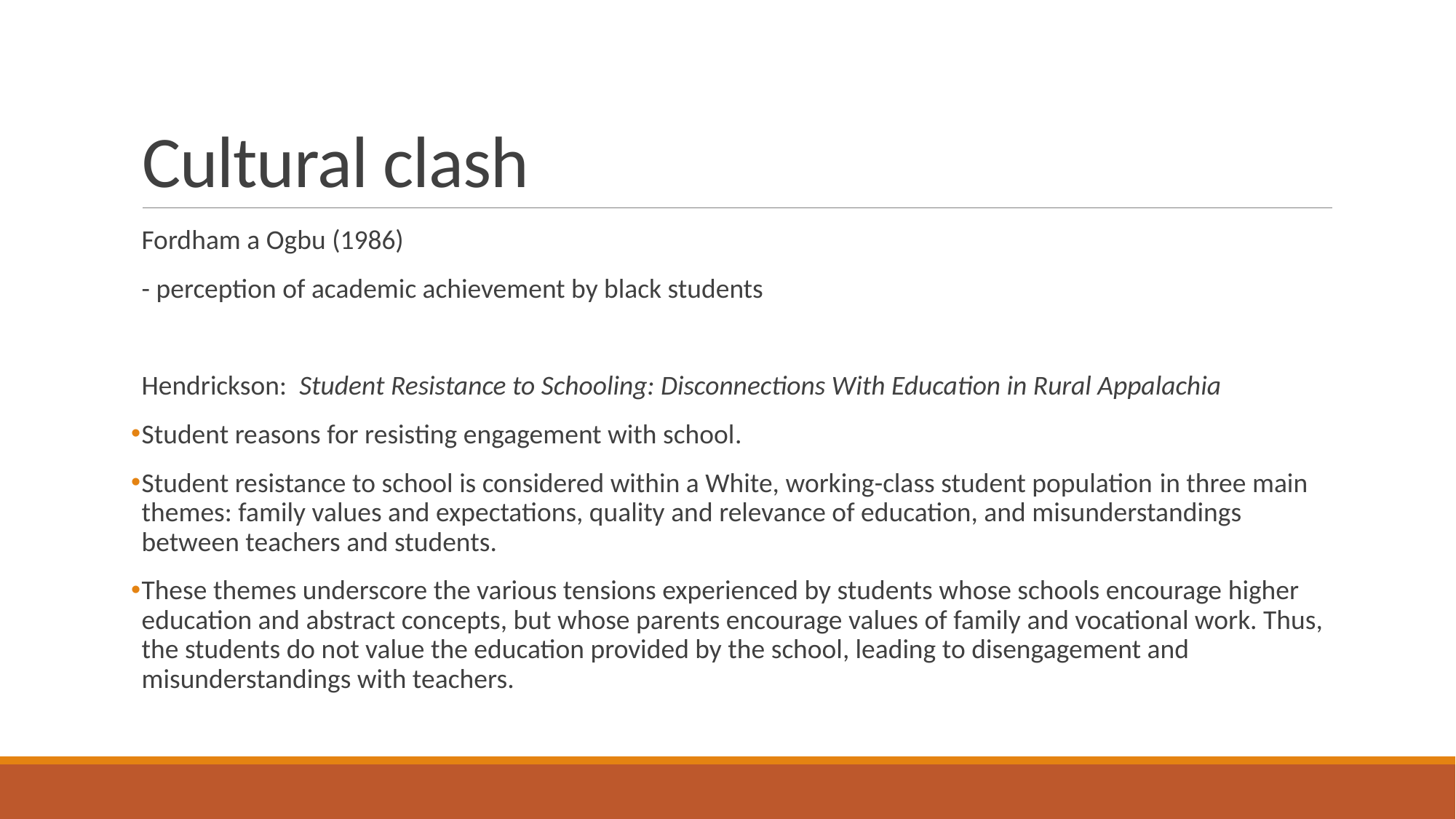

# Cultural clash
Fordham a Ogbu (1986)
- perception of academic achievement by black students

Hendrickson:  Student Resistance to Schooling: Disconnections With Education in Rural Appalachia
Student reasons for resisting engagement with school.
Student resistance to school is considered within a White, working-class student population in three main themes: family values and expectations, quality and relevance of education, and misunderstandings between teachers and students.
These themes underscore the various tensions experienced by students whose schools encourage higher education and abstract concepts, but whose parents encourage values of family and vocational work. Thus, the students do not value the education provided by the school, leading to disengagement and misunderstandings with teachers.